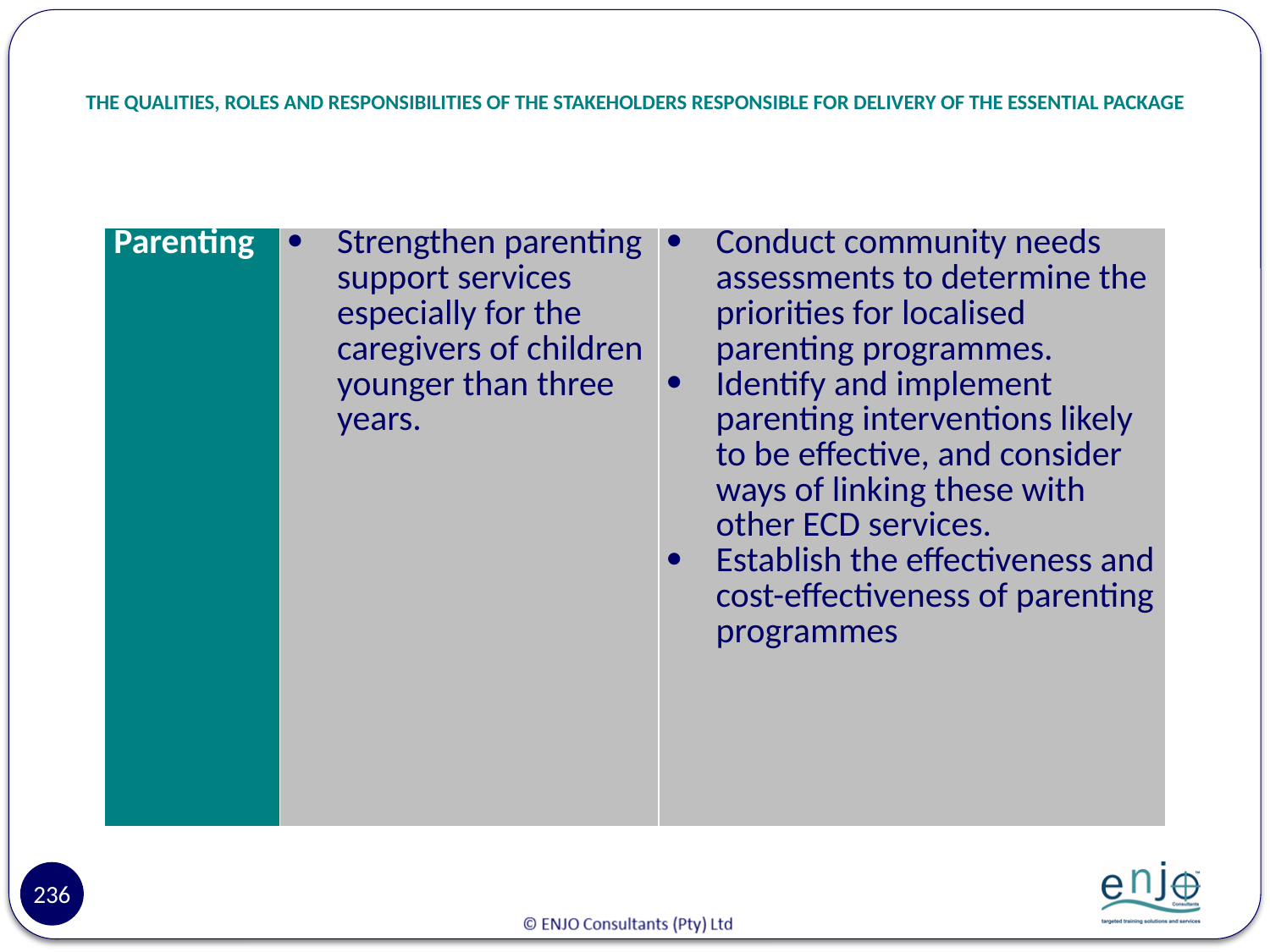

# THE QUALITIES, ROLES AND RESPONSIBILITIES OF THE STAKEHOLDERS RESPONSIBLE FOR DELIVERY OF THE ESSENTIAL PACKAGE
| Parenting | Strengthen parenting support services especially for the caregivers of children younger than three years. | Conduct community needs assessments to determine the priorities for localised parenting programmes. Identify and implement parenting interventions likely to be effective, and consider ways of linking these with other ECD services. Establish the effectiveness and cost-effectiveness of parenting programmes |
| --- | --- | --- |
236